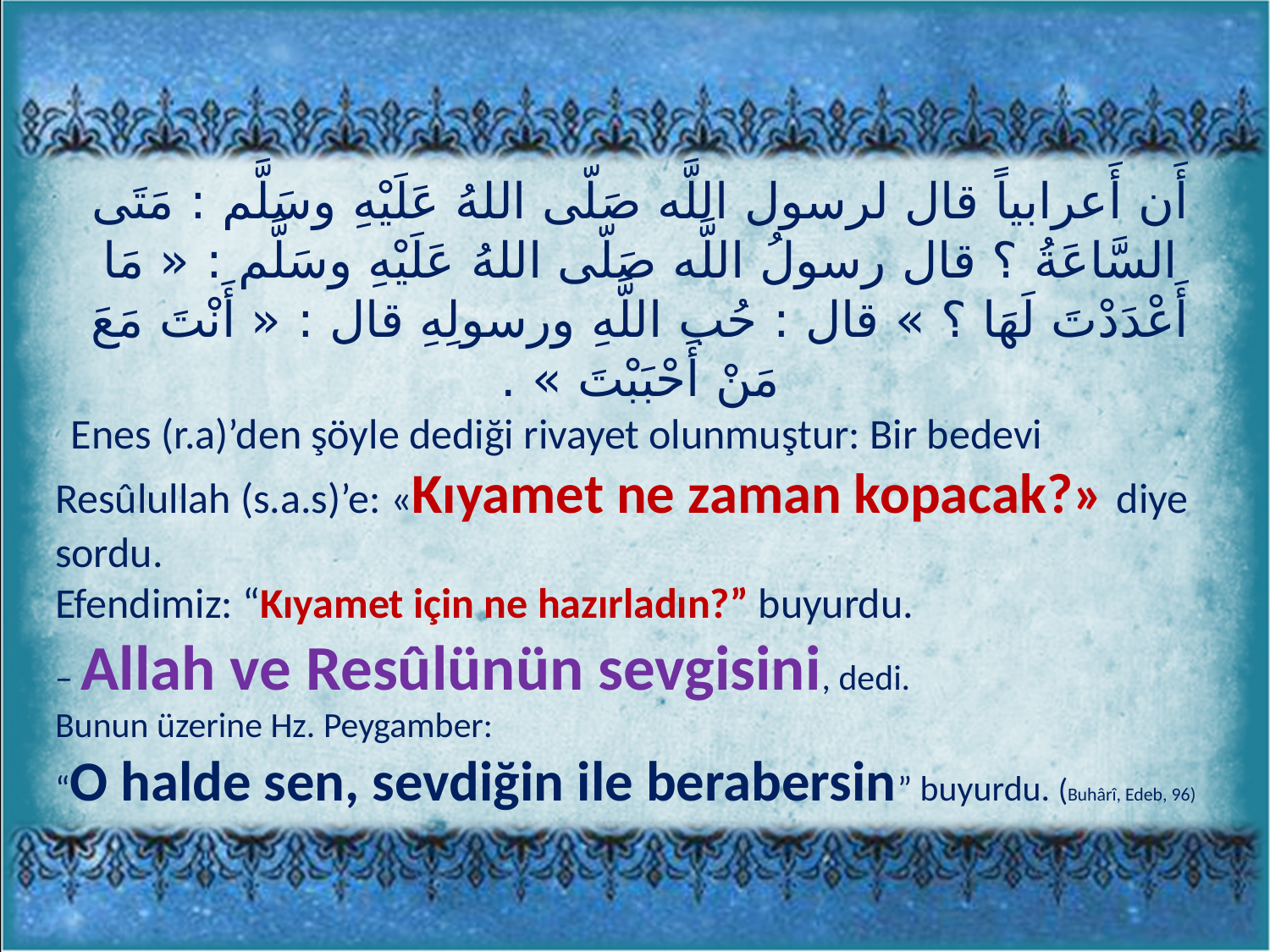

أَن أَعرابياً قال لرسول اللَّه صَلّى اللهُ عَلَيْهِ وسَلَّم : مَتَى السَّاعَةُ ؟ قال رسولُ اللَّه صَلّى اللهُ عَلَيْهِ وسَلَّم : « مَا أَعْدَدْتَ لَهَا ؟ » قال : حُب اللَّهِ ورسولِهِ قال : « أَنْتَ مَعَ مَنْ أَحْبَبْتَ » .
  Enes (r.a)’den şöyle dediği rivayet olunmuştur: Bir bedevi Resûlullah (s.a.s)’e: «Kıyamet ne zaman kopacak?» diye sordu.
Efendimiz: “Kıyamet için ne hazırladın?” buyurdu.
– Allah ve Resûlünün sevgisini, dedi.
Bunun üzerine Hz. Peygamber:
“O halde sen, sevdiğin ile berabersin” buyurdu. (Buhârî, Edeb, 96)